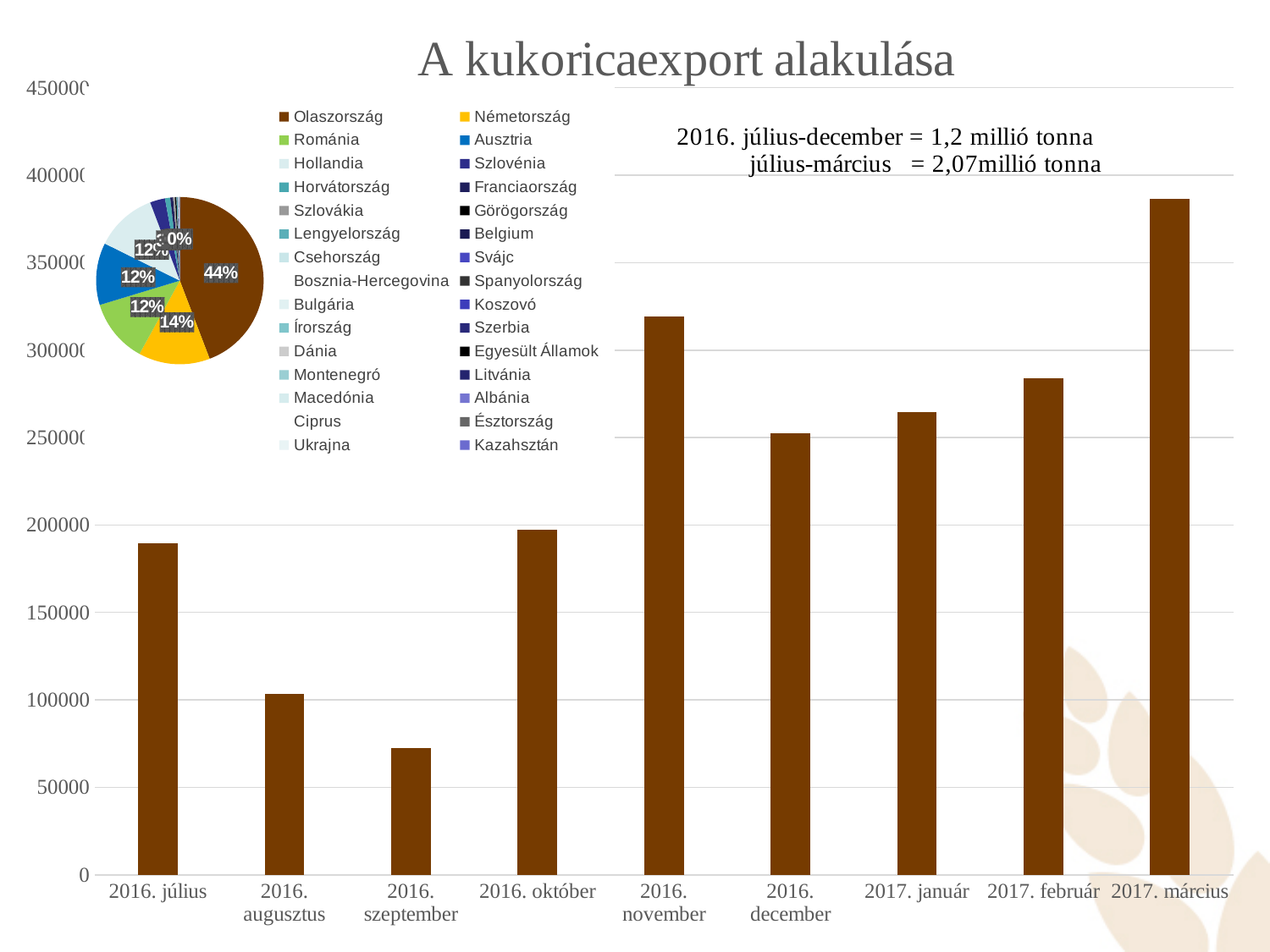

### Chart: A kukoricaexport alakulása

| Category | kukorica |
|---|---|
| 2016. július | 189479.312 |
| 2016. augusztus | 103655.576 |
| 2016. szeptember | 72208.933 |
| 2016. október | 197304.061 |
| 2016. november | 319133.246 |
| 2016. december | 252653.791 |
| 2017. január | 264557.833 |
| 2017. február | 283781.735 |
| 2017. március | 386327.11 |

### Chart

| Category | export kuk |
|---|---|
| Olaszország | 797059.561 |
| Németország | 248484.15 |
| Románia | 221846.211 |
| Ausztria | 216422.041 |
| Hollandia | 214997.751 |
| Szlovénia | 52498.554 |
| Horvátország | 18146.972 |
| Franciaország | 9761.39 |
| Szlovákia | 7068.706 |
| Görögország | 4550.882 |
| Lengyelország | 3695.999 |
| Belgium | 1740.37 |
| Csehország | 1630.153 |
| Svájc | 1278.67 |
| Bosznia-Hercegovina | 1278.664 |
| Spanyolország | 869.83 |
| Bulgária | 727.127 |
| Koszovó | 207.422 |
| Írország | 99.715 |
| Szerbia | 97.115 |
| Dánia | 92.885 |
| Egyesült Államok | 38.4 |
| Montenegró | 33.107 |
| Litvánia | 24.505 |
| Macedónia | 13.908 |
| Albánia | 10.091 |
| Ciprus | 7.77 |
| Észtország | 6.5 |
| Ukrajna | 0.397 |
| Kazahsztán | 0.05 |